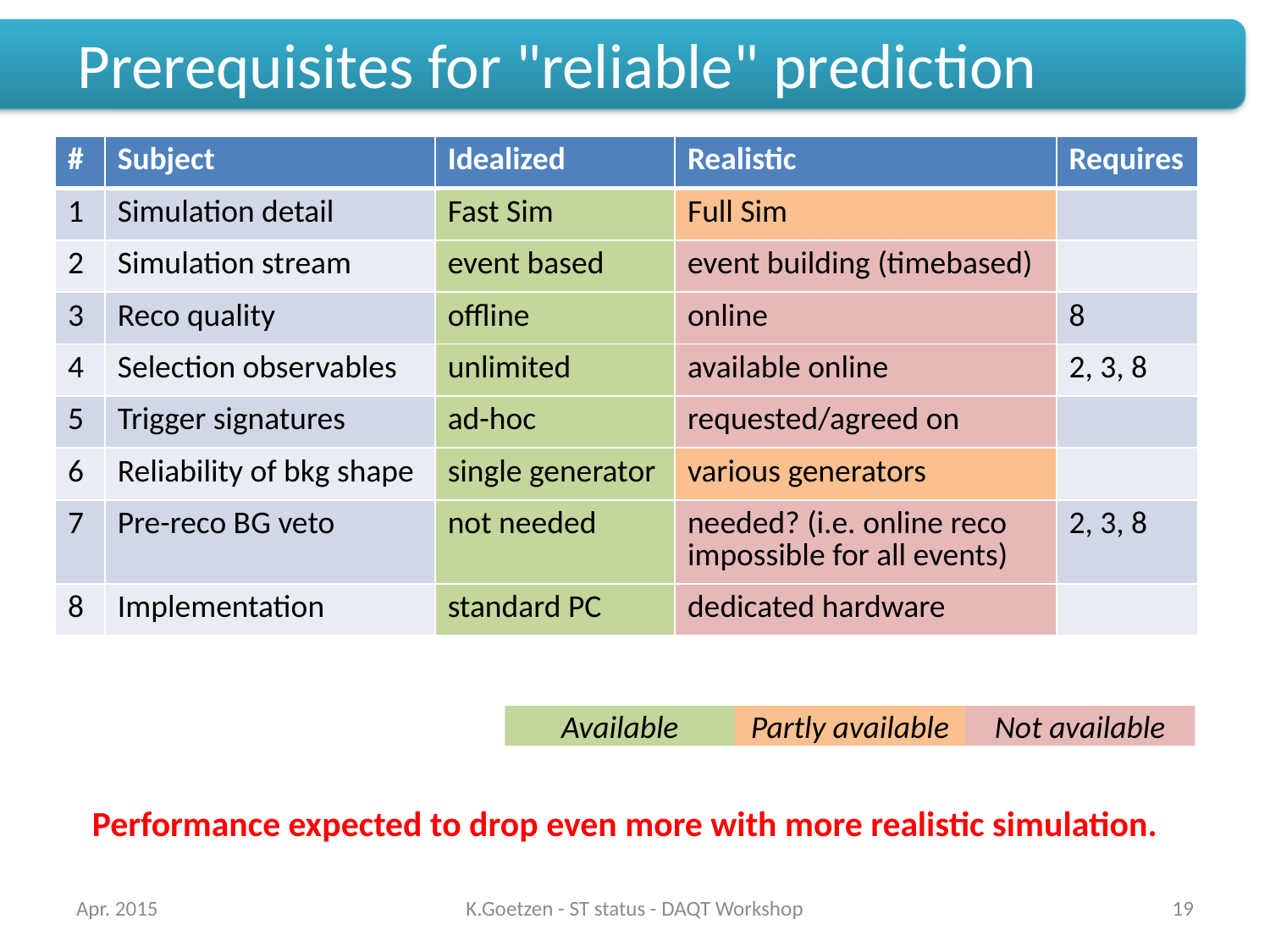

# Prerequisites for "reliable" prediction
| # | Subject | Idealized | Realistic | Requires |
| --- | --- | --- | --- | --- |
| 1 | Simulation detail | Fast Sim | Full Sim |  |
| 2 | Simulation stream | event based | event building (timebased) |  |
| 3 | Reco quality | offline | online | 8 |
| 4 | Selection observables | unlimited | available online | 2, 3, 8 |
| 5 | Trigger signatures | ad-hoc | requested/agreed on |  |
| 6 | Reliability of bkg shape | single generator | various generators |  |
| 7 | Pre-reco BG veto | not needed | needed? (i.e. online reco impossible for all events) | 2, 3, 8 |
| 8 | Implementation | standard PC | dedicated hardware |  |
Available
Partly available
Not available
Performance expected to drop even more with more realistic simulation.
Apr. 2015
K.Goetzen - ST status - DAQT Workshop
19